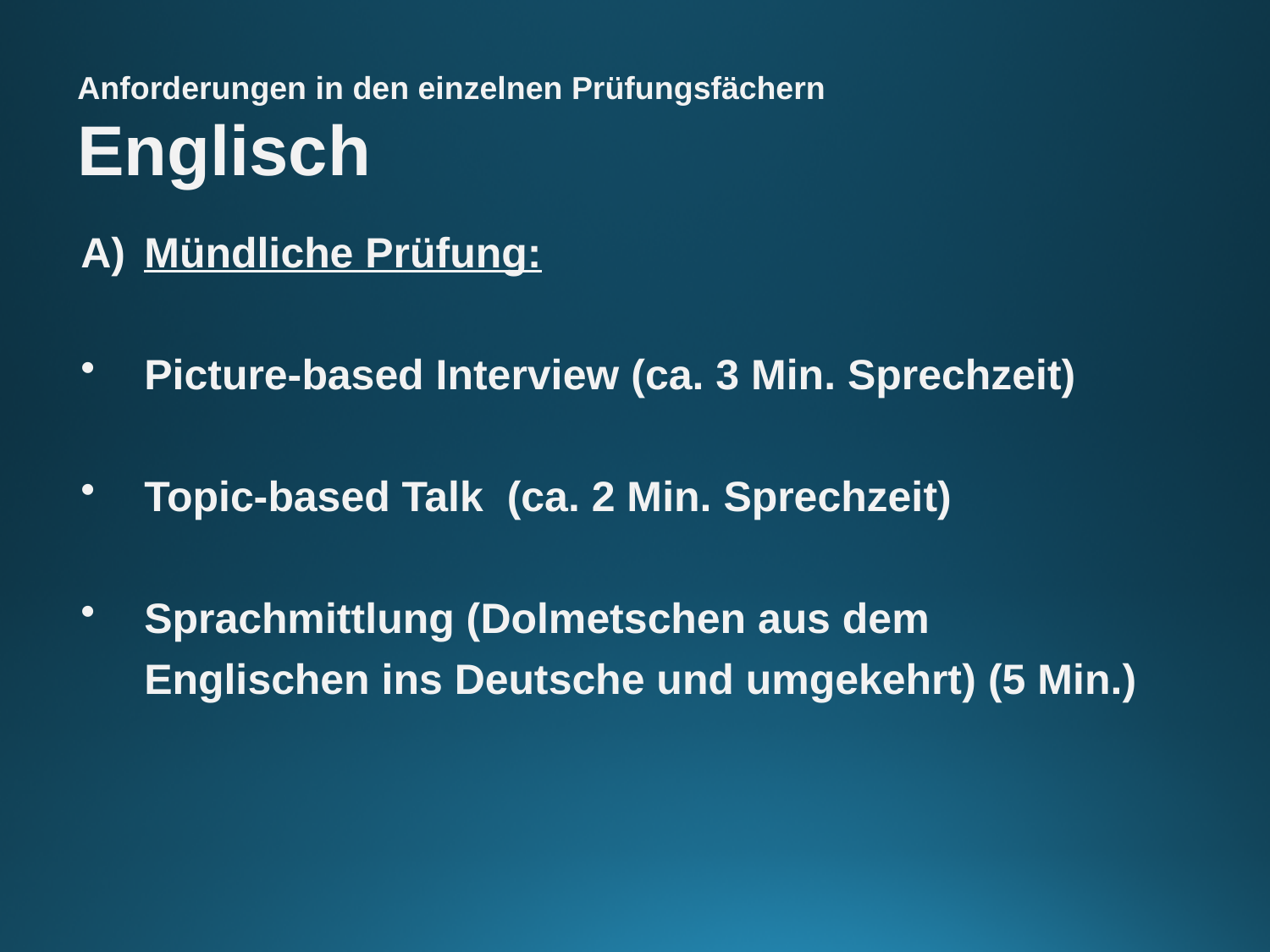

Anforderungen in den einzelnen Prüfungsfächern
Englisch

Mündliche Prüfung:

Picture-based Interview (ca. 3 Min. Sprechzeit)
Topic-based Talk  (ca. 2 Min. Sprechzeit)

Sprachmittlung (Dolmetschen aus dem Englischen ins Deutsche und umgekehrt) (5 Min.)